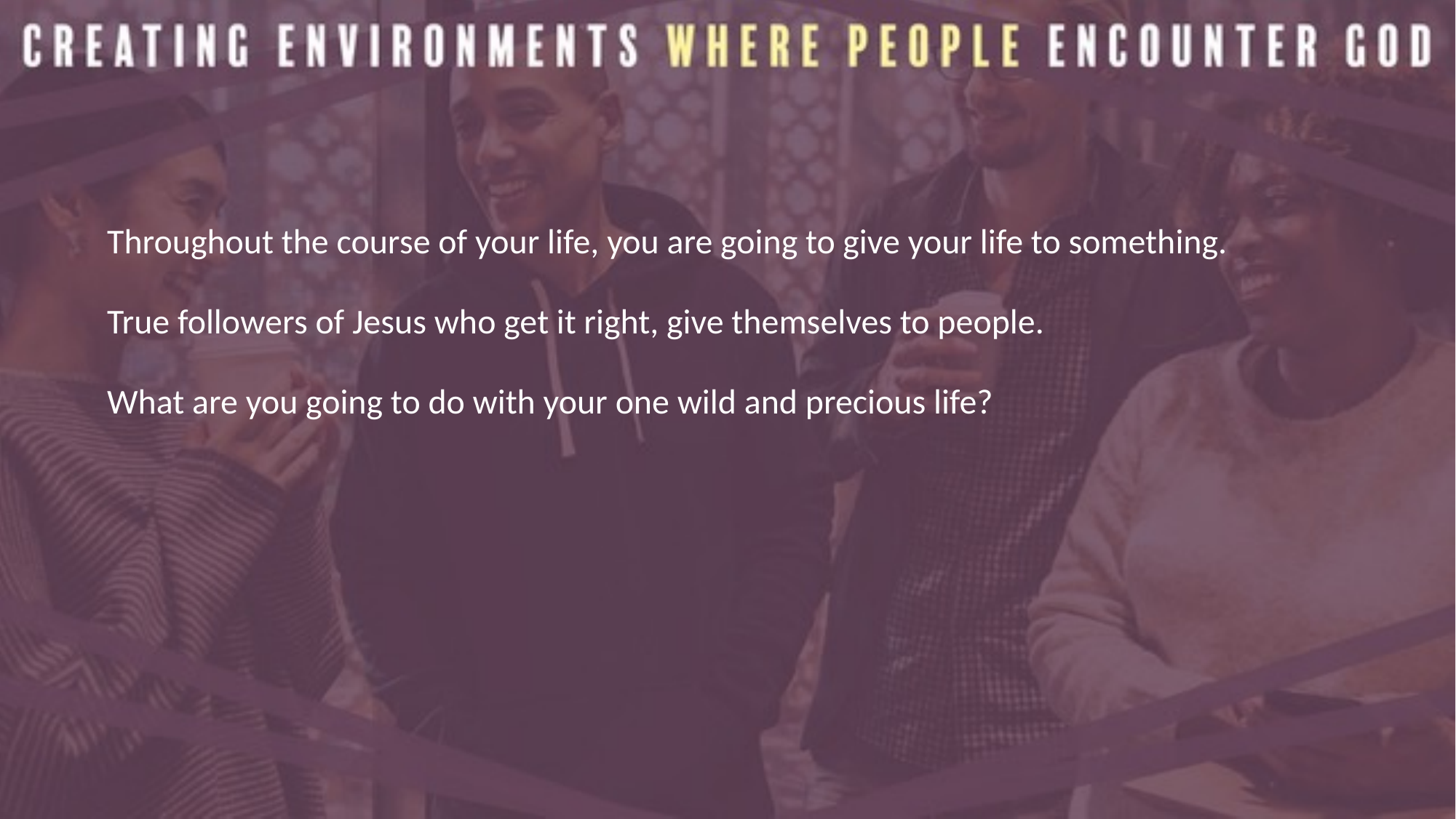

#

Throughout the course of your life, you are going to give your life to something.

True followers of Jesus who get it right, give themselves to people.

What are you going to do with your one wild and precious life?